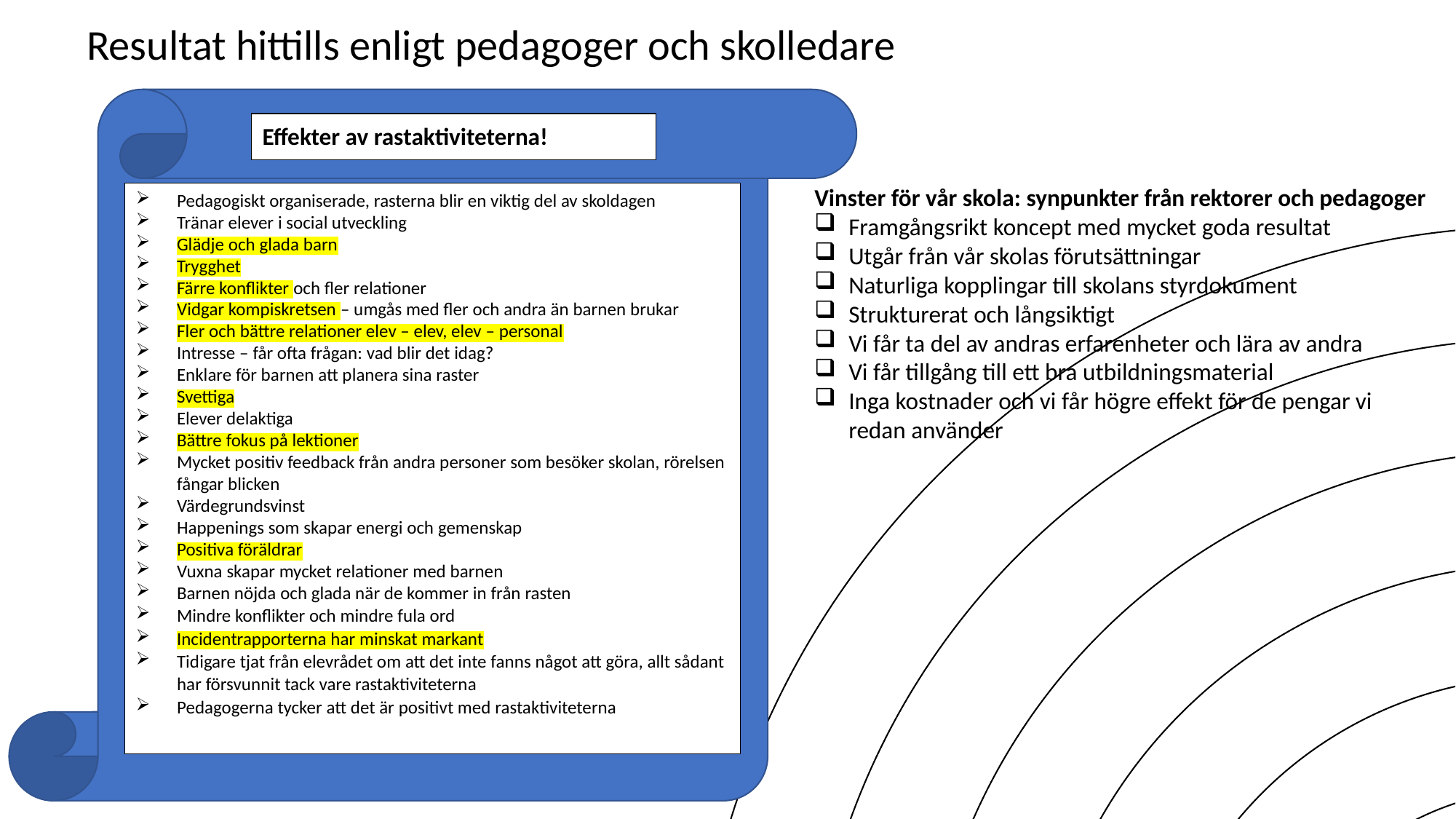

# Resultat hittills enligt pedagoger och skolledare

Effekter av rastaktiviteterna!
Vinster för vår skola: synpunkter från rektorer och pedagoger
Framgångsrikt koncept med mycket goda resultat
Utgår från vår skolas förutsättningar
Naturliga kopplingar till skolans styrdokument
Strukturerat och långsiktigt
Vi får ta del av andras erfarenheter och lära av andra
Vi får tillgång till ett bra utbildningsmaterial
Inga kostnader och vi får högre effekt för de pengar vi redan använder
Pedagogiskt organiserade, rasterna blir en viktig del av skoldagen
Tränar elever i social utveckling
Glädje och glada barn
Trygghet
Färre konflikter och fler relationer
Vidgar kompiskretsen – umgås med fler och andra än barnen brukar
Fler och bättre relationer elev – elev, elev – personal
Intresse – får ofta frågan: vad blir det idag?
Enklare för barnen att planera sina raster
Svettiga
Elever delaktiga
Bättre fokus på lektioner
Mycket positiv feedback från andra personer som besöker skolan, rörelsen fångar blicken
Värdegrundsvinst
Happenings som skapar energi och gemenskap
Positiva föräldrar
Vuxna skapar mycket relationer med barnen
Barnen nöjda och glada när de kommer in från rasten
Mindre konflikter och mindre fula ord
Incidentrapporterna har minskat markant
Tidigare tjat från elevrådet om att det inte fanns något att göra, allt sådant har försvunnit tack vare rastaktiviteterna
Pedagogerna tycker att det är positivt med rastaktiviteterna